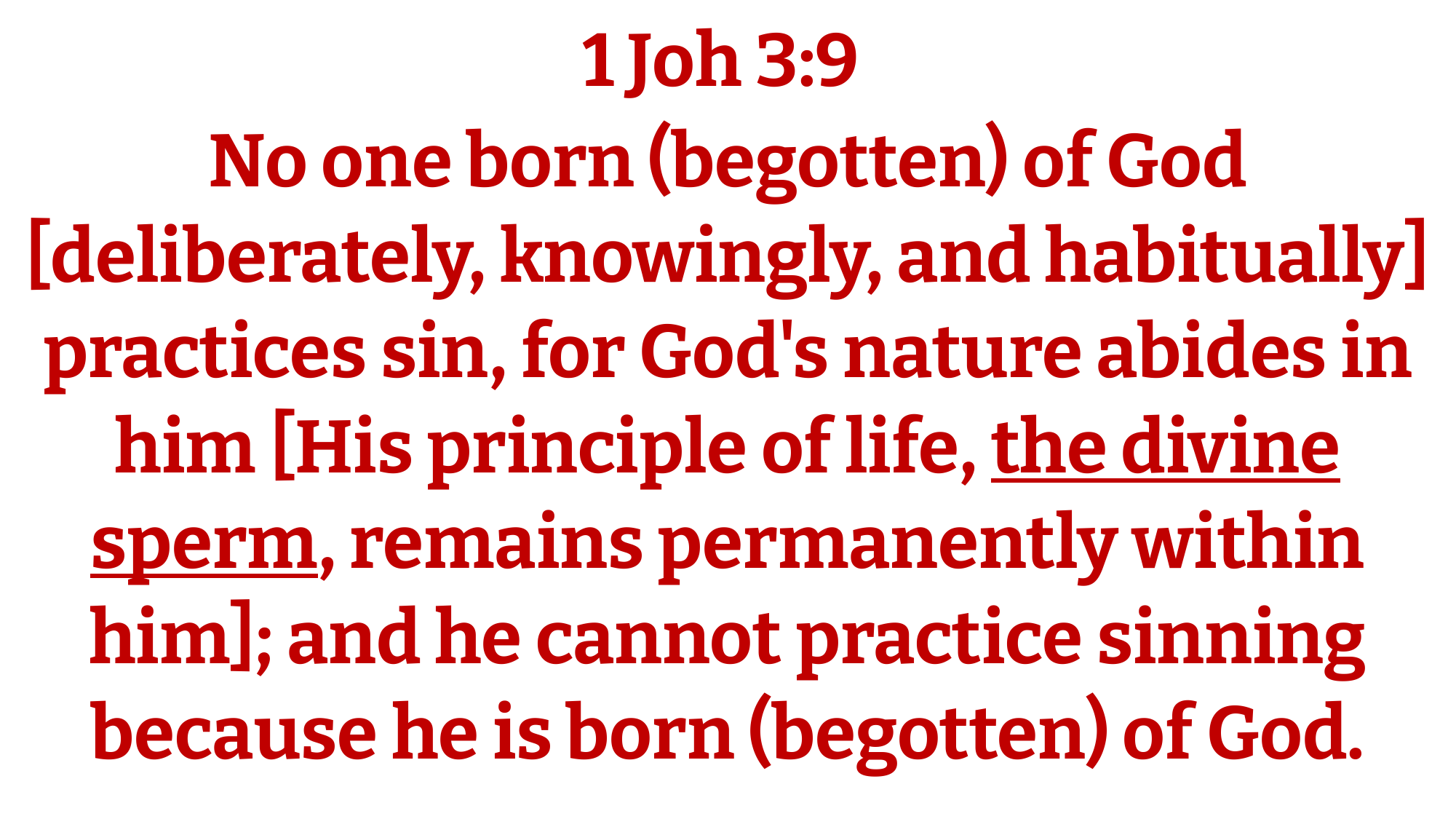

1 Joh 3:9
No one born (begotten) of God [deliberately, knowingly, and habitually] practices sin, for God's nature abides in him [His principle of life, the divine sperm, remains permanently within him]; and he cannot practice sinning because he is born (begotten) of God.